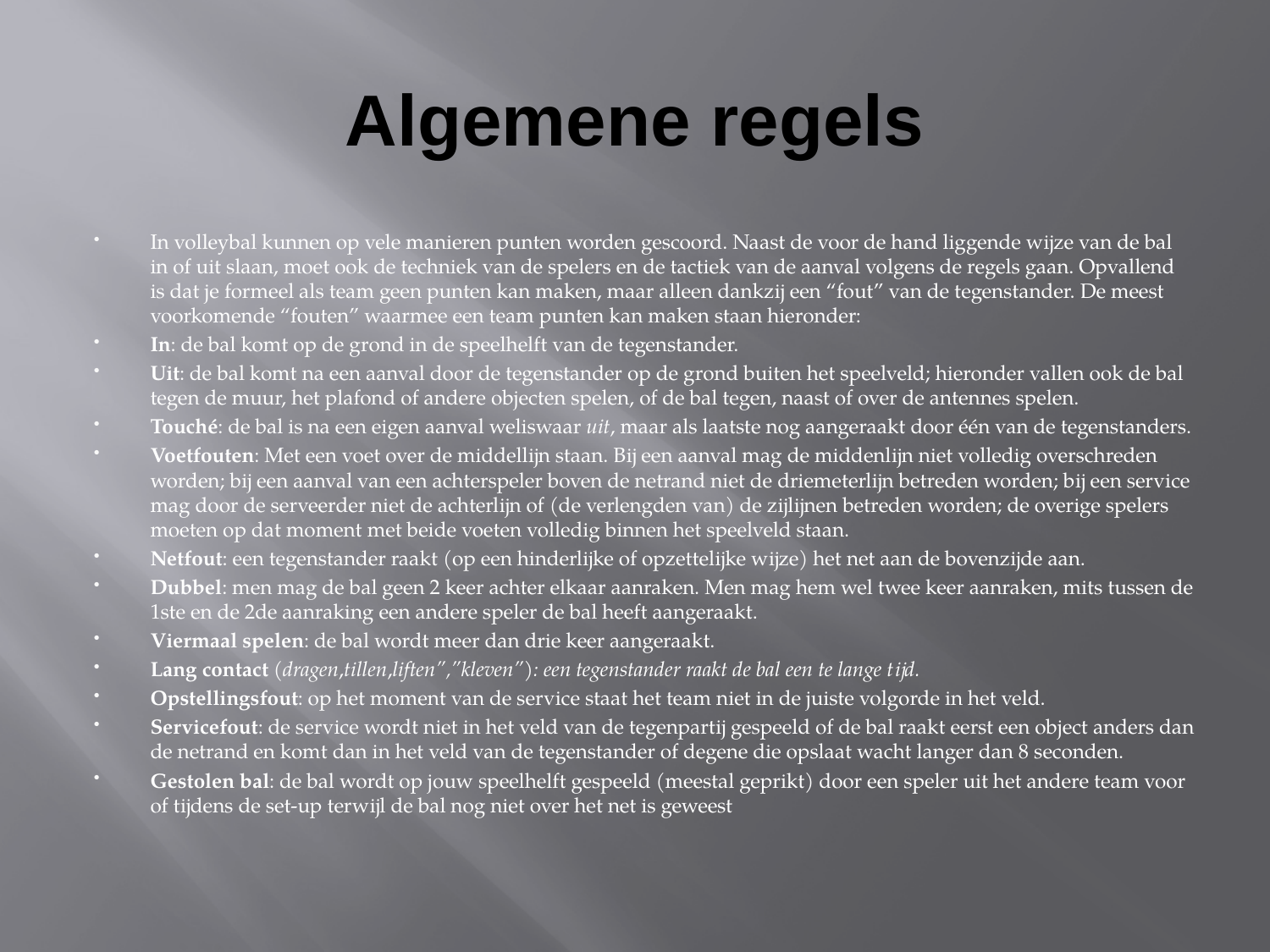

# Algemene regels
In volleybal kunnen op vele manieren punten worden gescoord. Naast de voor de hand liggende wijze van de bal in of uit slaan, moet ook de techniek van de spelers en de tactiek van de aanval volgens de regels gaan. Opvallend is dat je formeel als team geen punten kan maken, maar alleen dankzij een “fout” van de tegenstander. De meest voorkomende “fouten” waarmee een team punten kan maken staan hieronder:
In: de bal komt op de grond in de speelhelft van de tegenstander.
Uit: de bal komt na een aanval door de tegenstander op de grond buiten het speelveld; hieronder vallen ook de bal tegen de muur, het plafond of andere objecten spelen, of de bal tegen, naast of over de antennes spelen.
Touché: de bal is na een eigen aanval weliswaar uit, maar als laatste nog aangeraakt door één van de tegenstanders.
Voetfouten: Met een voet over de middellijn staan. Bij een aanval mag de middenlijn niet volledig overschreden worden; bij een aanval van een achterspeler boven de netrand niet de driemeterlijn betreden worden; bij een service mag door de serveerder niet de achterlijn of (de verlengden van) de zijlijnen betreden worden; de overige spelers moeten op dat moment met beide voeten volledig binnen het speelveld staan.
Netfout: een tegenstander raakt (op een hinderlijke of opzettelijke wijze) het net aan de bovenzijde aan.
Dubbel: men mag de bal geen 2 keer achter elkaar aanraken. Men mag hem wel twee keer aanraken, mits tussen de 1ste en de 2de aanraking een andere speler de bal heeft aangeraakt.
Viermaal spelen: de bal wordt meer dan drie keer aangeraakt.
Lang contact (dragen,tillen,liften”,”kleven”): een tegenstander raakt de bal een te lange tijd.
Opstellingsfout: op het moment van de service staat het team niet in de juiste volgorde in het veld.
Servicefout: de service wordt niet in het veld van de tegenpartij gespeeld of de bal raakt eerst een object anders dan de netrand en komt dan in het veld van de tegenstander of degene die opslaat wacht langer dan 8 seconden.
Gestolen bal: de bal wordt op jouw speelhelft gespeeld (meestal geprikt) door een speler uit het andere team voor of tijdens de set-up terwijl de bal nog niet over het net is geweest